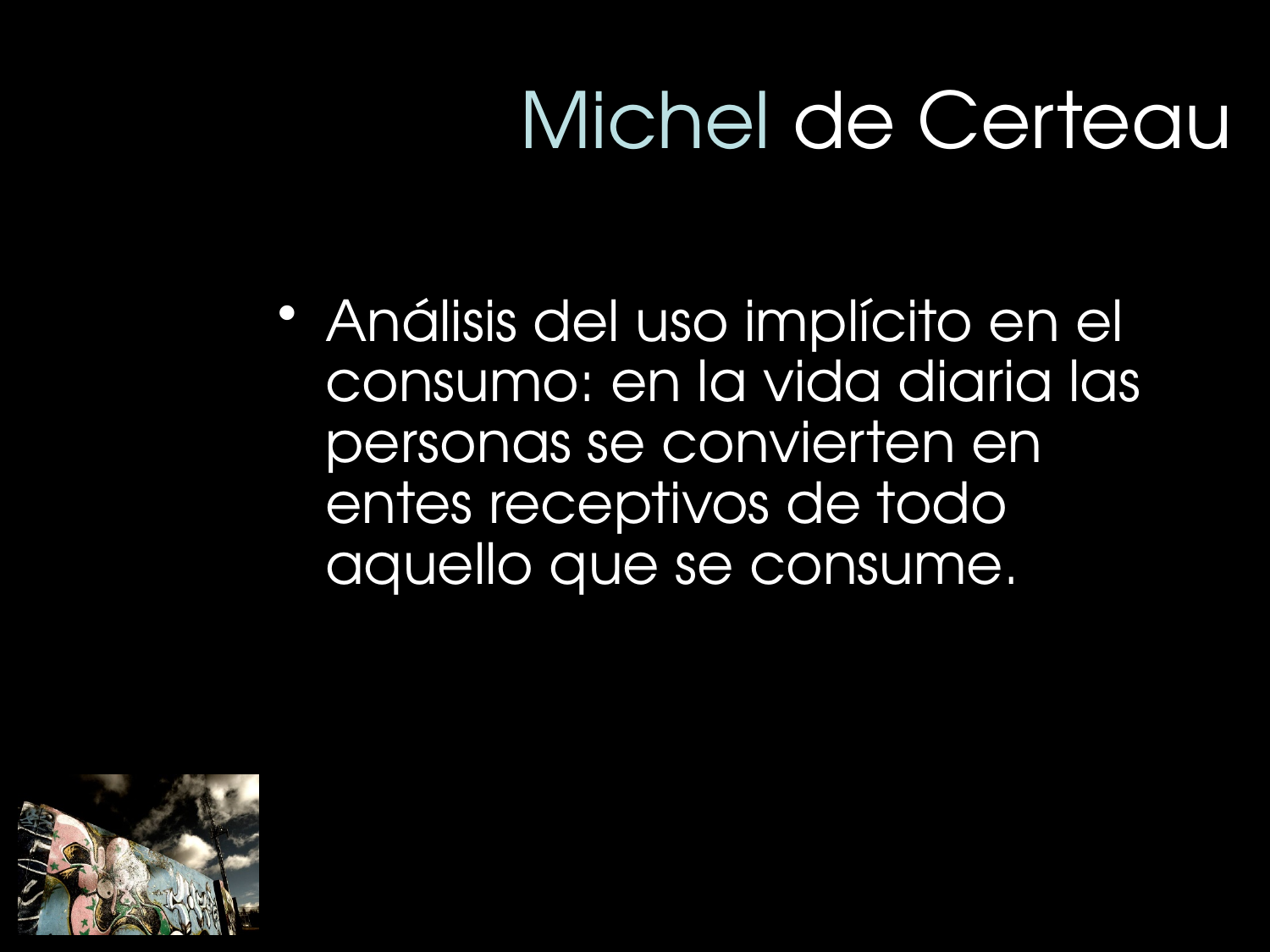

# Michel de Certeau
Análisis del uso implícito en el consumo: en la vida diaria las personas se convierten en entes receptivos de todo aquello que se consume.